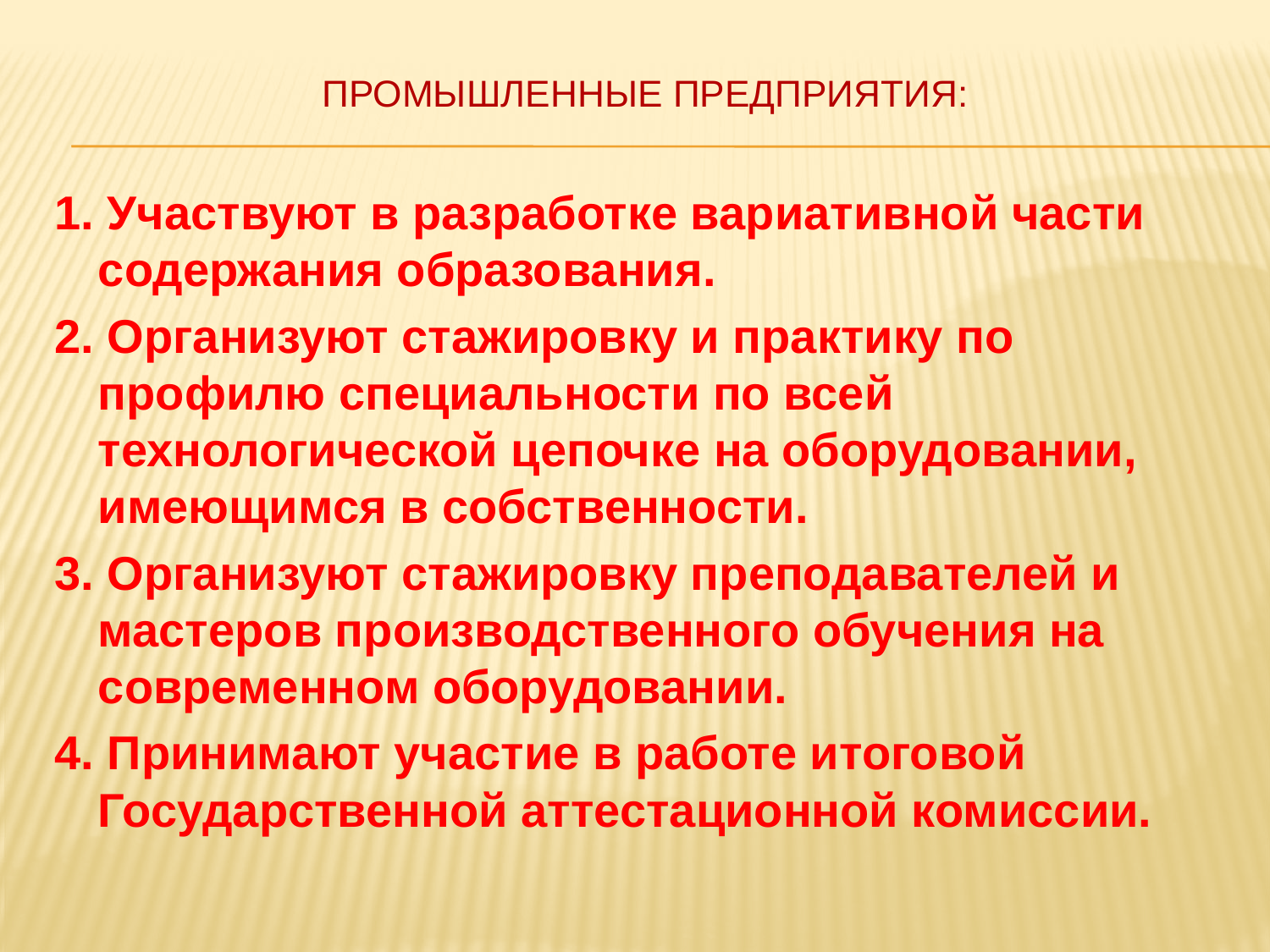

# Промышленные предприятия:
1. Участвуют в разработке вариативной части содержания образования.
2. Организуют стажировку и практику по профилю специальности по всей технологической цепочке на оборудовании, имеющимся в собственности.
3. Организуют стажировку преподавателей и мастеров производственного обучения на современном оборудовании.
4. Принимают участие в работе итоговой Государственной аттестационной комиссии.